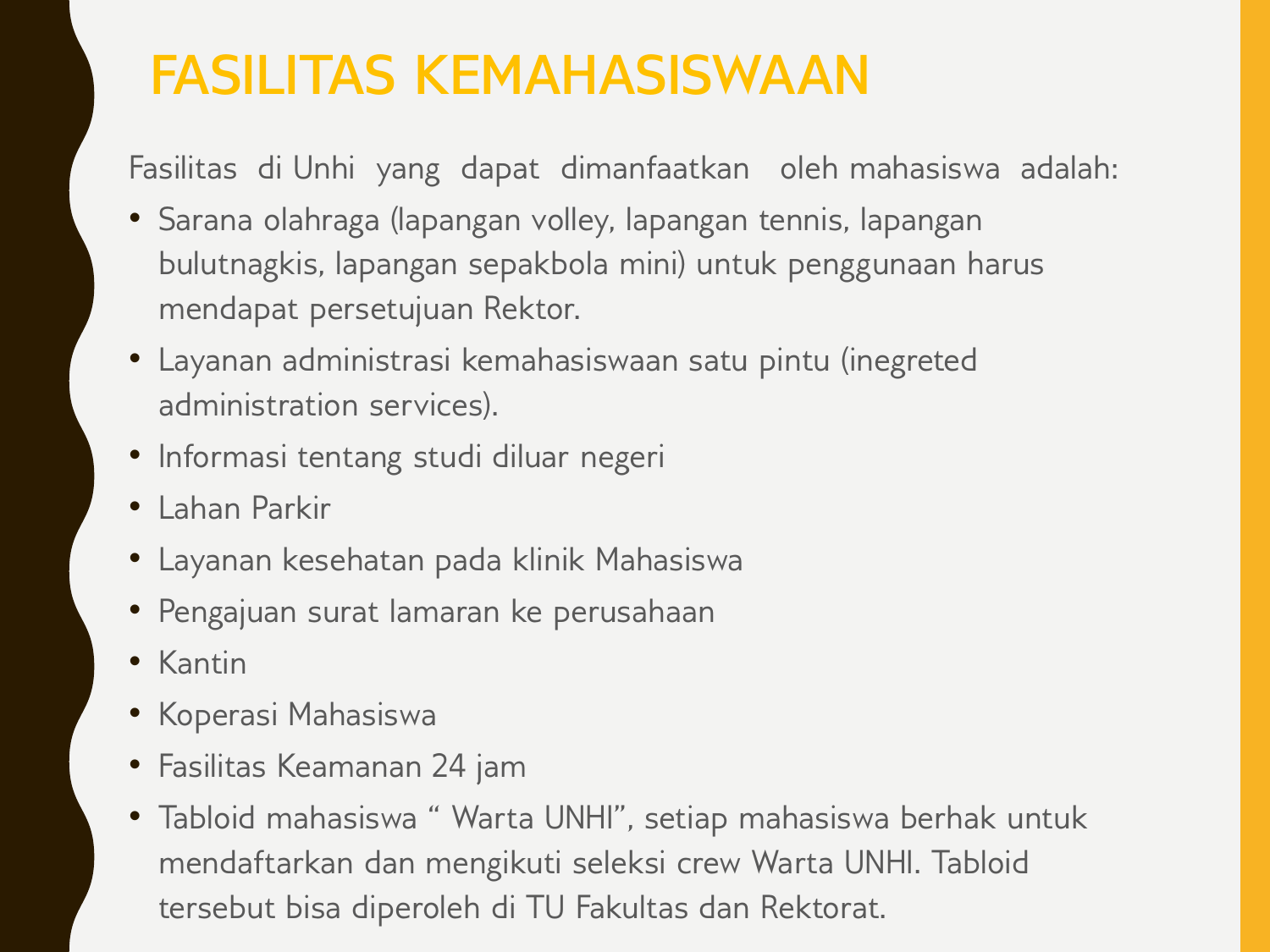

# FASILITAS KEMAHASISWAAN

Fasilitas  di Unhi  yang  dapat  dimanfaatkan   oleh mahasiswa  adalah:
Sarana olahraga (lapangan volley, lapangan tennis, lapangan bulutnagkis, lapangan sepakbola mini) untuk penggunaan harus mendapat persetujuan Rektor.
Layanan administrasi kemahasiswaan satu pintu (inegreted administration services).
Informasi tentang studi diluar negeri
Lahan Parkir
Layanan kesehatan pada klinik Mahasiswa
Pengajuan surat lamaran ke perusahaan
Kantin
Koperasi Mahasiswa
Fasilitas Keamanan 24 jam
Tabloid mahasiswa “ Warta UNHI”, setiap mahasiswa berhak untuk mendaftarkan dan mengikuti seleksi crew Warta UNHI. Tabloid tersebut bisa diperoleh di TU Fakultas dan Rektorat.